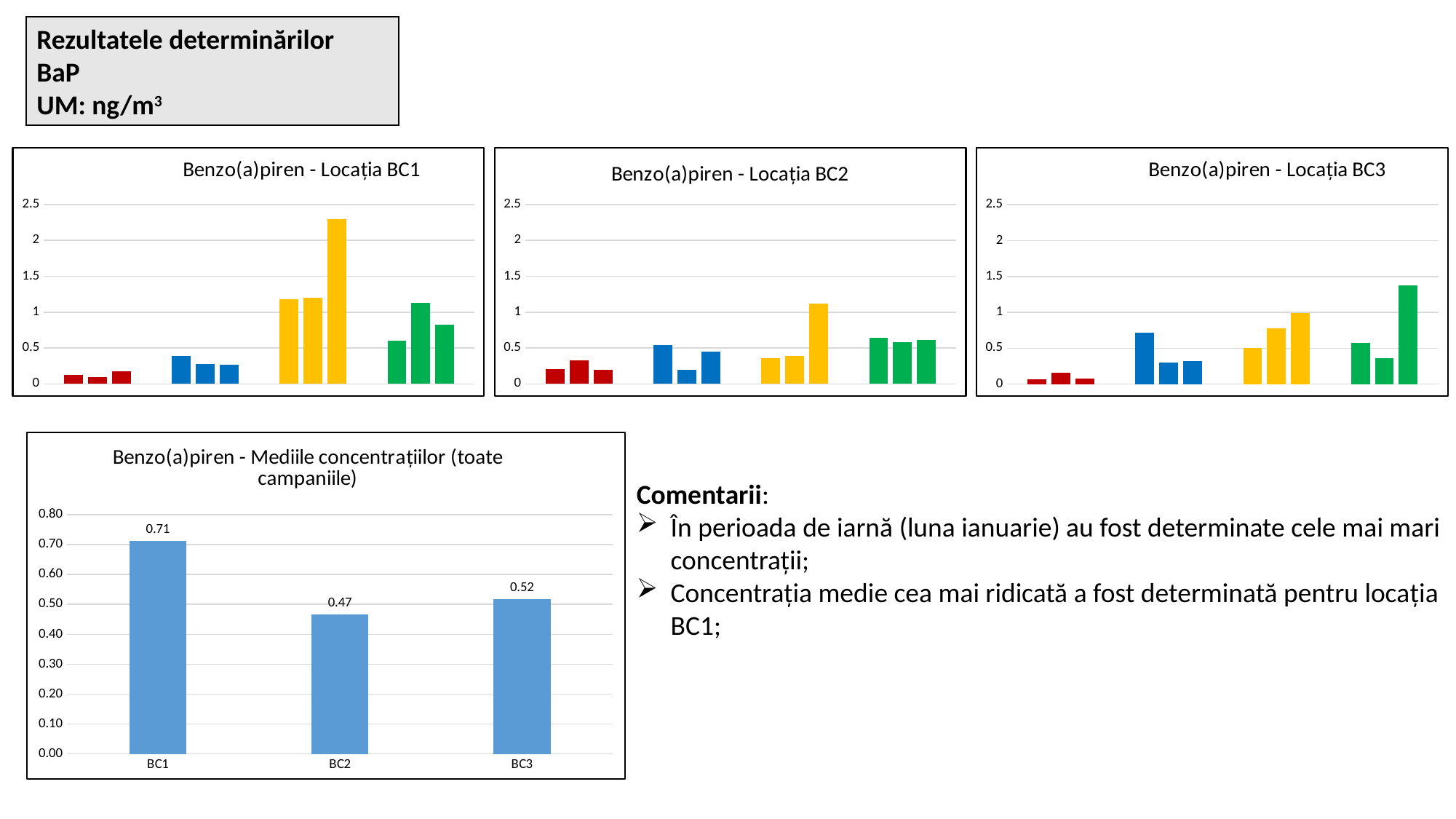

Rezultatele determinărilor
BaP
UM: ng/m3

### Chart: Benzo(a)piren - Locația BC1

| Category |  |  |  |
|---|---|---|---|

### Chart: Benzo(a)piren - Locația BC2

| Category |  |  |  |
|---|---|---|---|

### Chart: Benzo(a)piren - Locația BC3

| Category |  |  |  |
|---|---|---|---|

### Chart: Benzo(a)piren - Mediile concentrațiilor (toate campaniile)

| Category | media BaP |
|---|---|
| BC1 | 0.7126487119215844 |
| BC2 | 0.4672720634910294 |
| BC3 | 0.5186913613766188 |
Comentarii:
În perioada de iarnă (luna ianuarie) au fost determinate cele mai mari concentrații;
Concentrația medie cea mai ridicată a fost determinată pentru locația BC1;